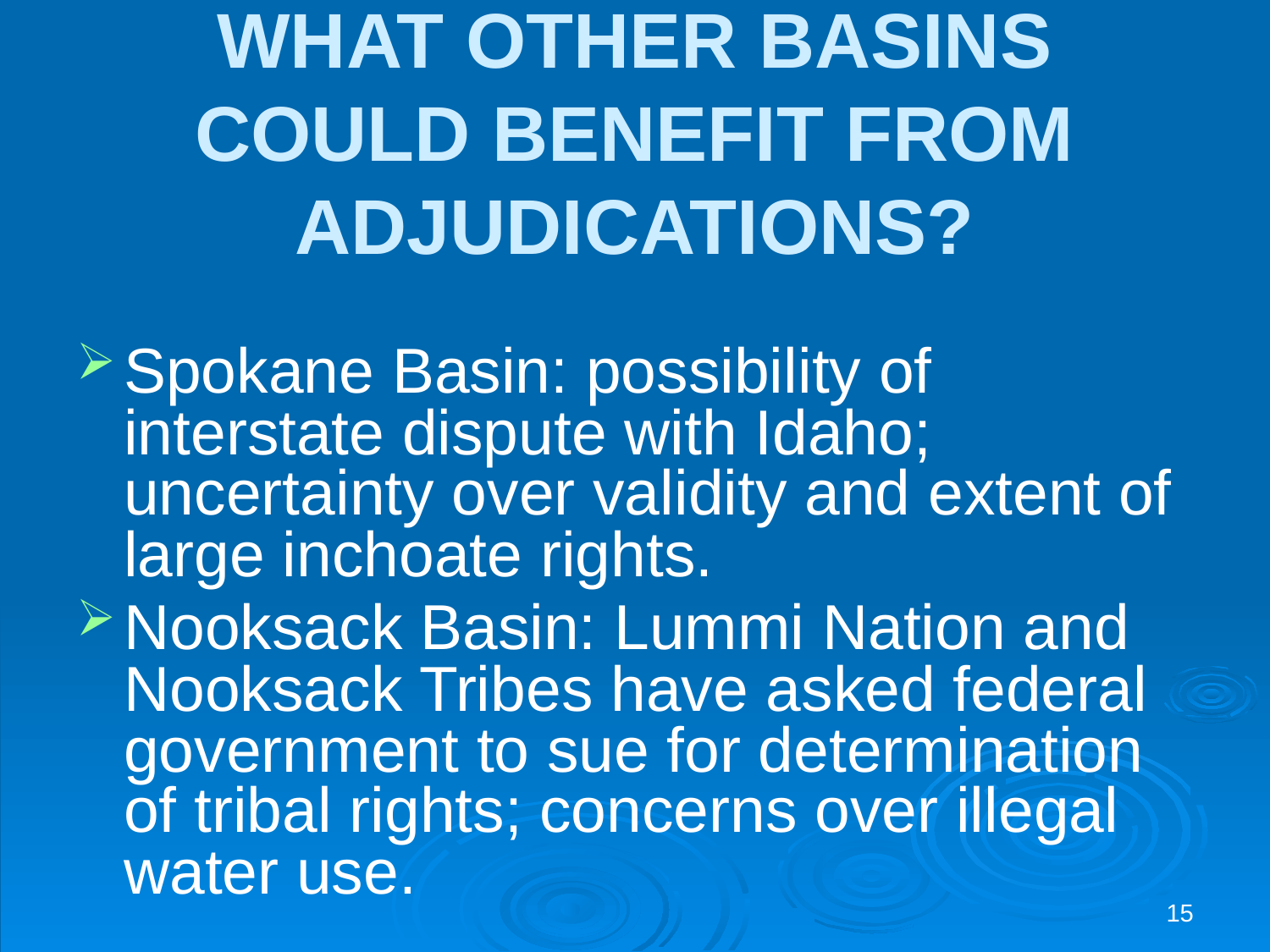

# WHAT OTHER BASINS COULD BENEFIT FROM ADJUDICATIONS?
Spokane Basin: possibility of interstate dispute with Idaho; uncertainty over validity and extent of large inchoate rights.
Nooksack Basin: Lummi Nation and Nooksack Tribes have asked federal government to sue for determination of tribal rights; concerns over illegal water use.
15